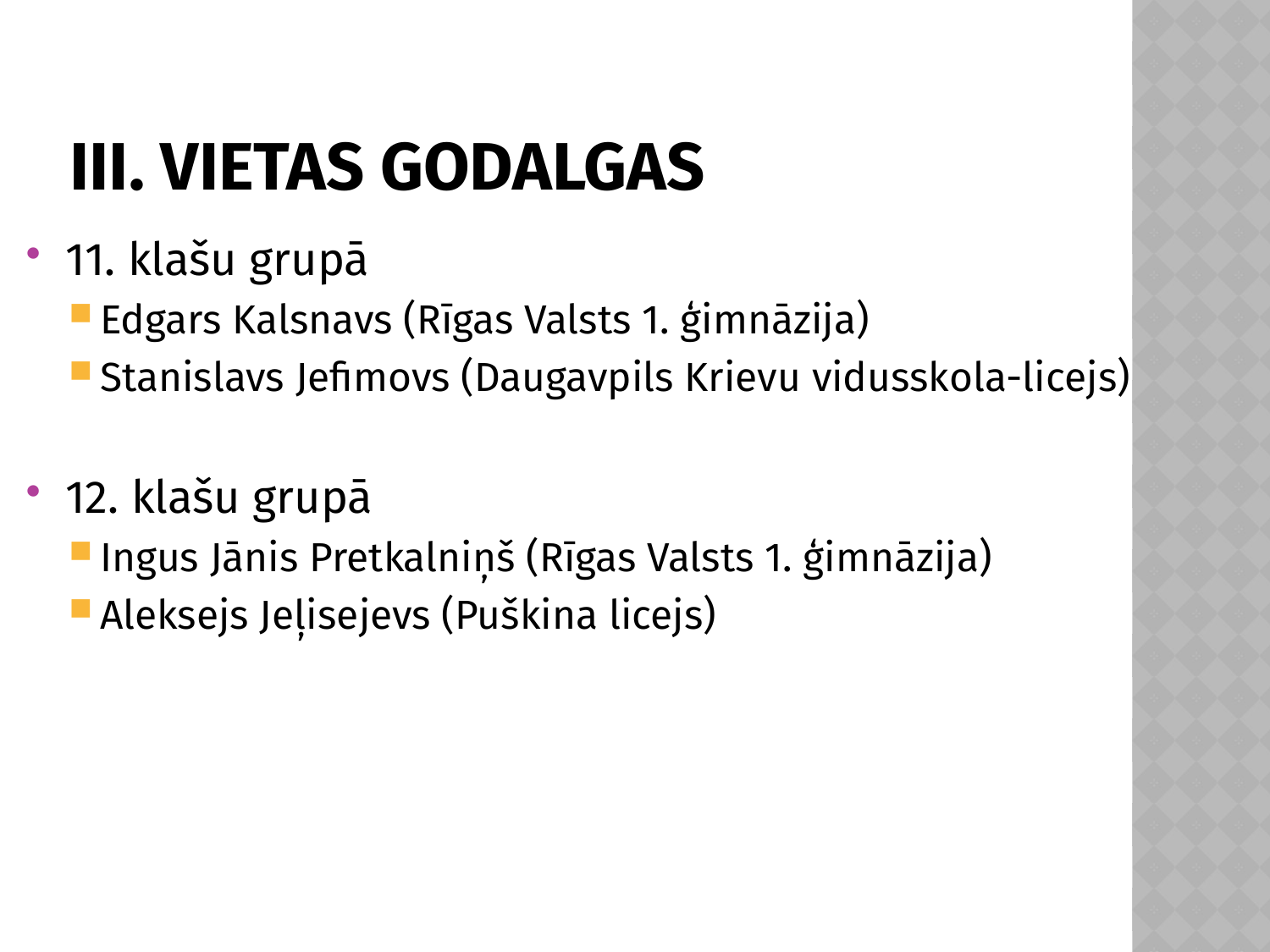

# IiI. VietAs GODALGAS
11. klašu grupā
Edgars Kalsnavs (Rīgas Valsts 1. ģimnāzija)
Stanislavs Jefimovs (Daugavpils Krievu vidusskola-licejs)

12. klašu grupā
Ingus Jānis Pretkalniņš (Rīgas Valsts 1. ģimnāzija)
Aleksejs Jeļisejevs (Puškina licejs)